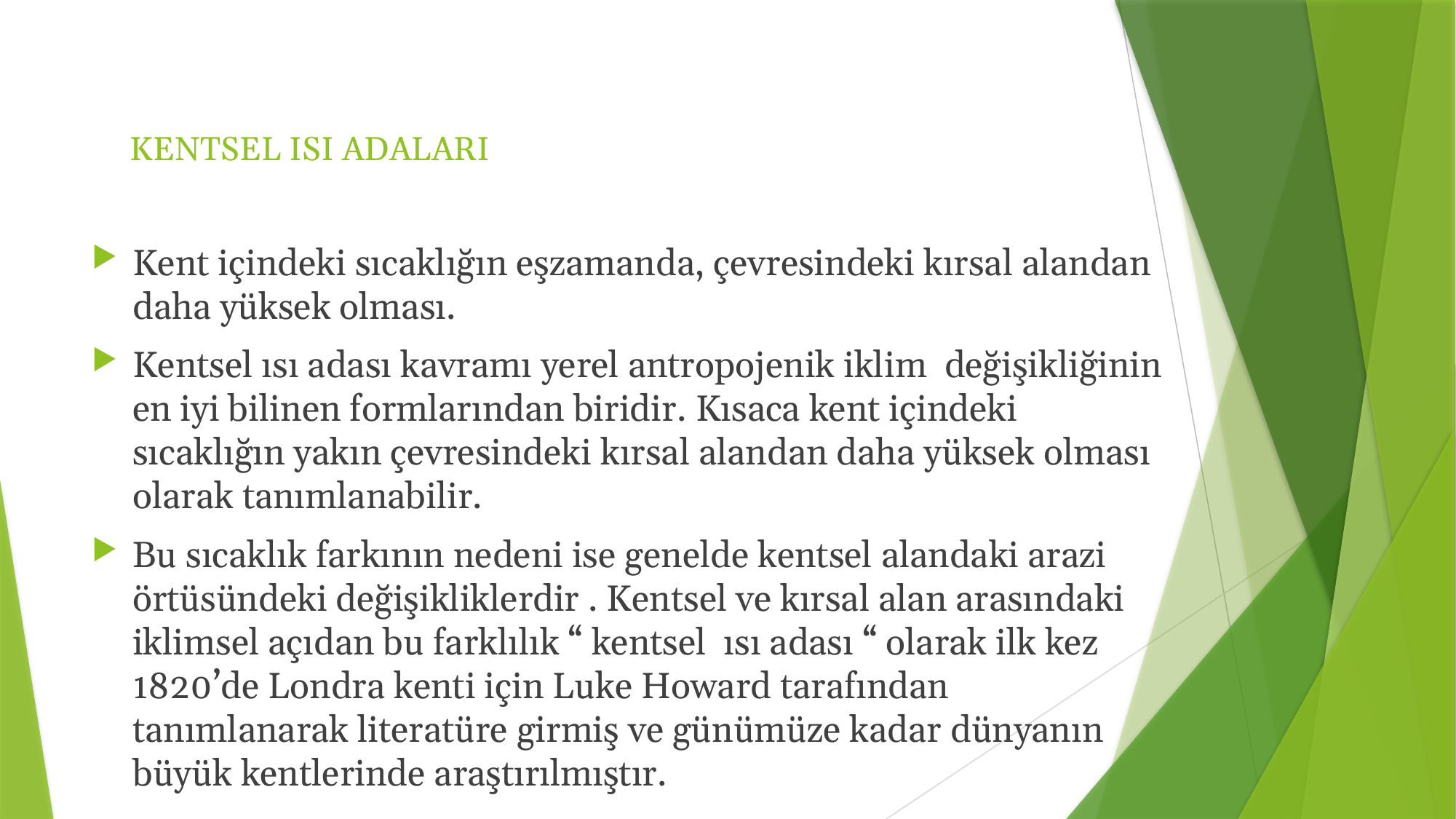

# KENTSEL ISI ADALARI
Kent içindeki sıcaklığın eşzamanda, çevresindeki kırsal alandan daha yüksek olması.
Kentsel ısı adası kavramı yerel antropojenik iklim  değişikliğinin en iyi bilinen formlarından biridir. Kısaca kent içindeki sıcaklığın yakın çevresindeki kırsal alandan daha yüksek olması olarak tanımlanabilir.
Bu sıcaklık farkının nedeni ise genelde kentsel alandaki arazi örtüsündeki değişikliklerdir . Kentsel ve kırsal alan arasındaki iklimsel açıdan bu farklılık “ kentsel  ısı adası “ olarak ilk kez 1820’de Londra kenti için Luke Howard tarafından tanımlanarak literatüre girmiş ve günümüze kadar dünyanın büyük kentlerinde araştırılmıştır.